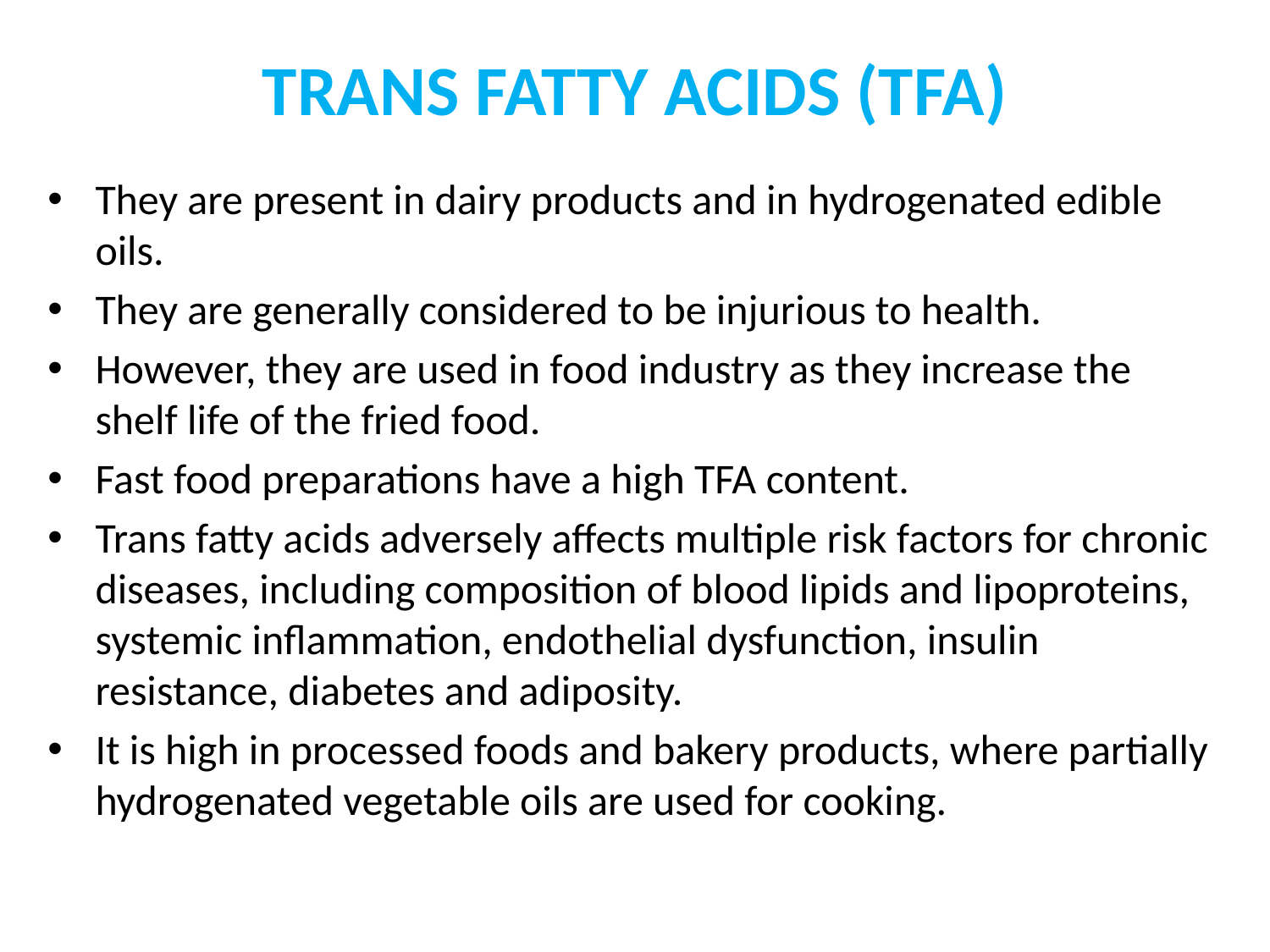

# TRANS FATTY ACIDS (TFA)
They are present in dairy products and in hydrogenated edible oils.
They are generally considered to be injurious to health.
However, they are used in food industry as they increase the shelf life of the fried food.
Fast food preparations have a high TFA content.
Trans fatty acids adversely affects multiple risk factors for chronic diseases, including composition of blood lipids and lipoproteins, systemic inflammation, endothelial dysfunction, insulin resistance, diabetes and adiposity.
It is high in processed foods and bakery products, where partially hydrogenated vegetable oils are used for cooking.